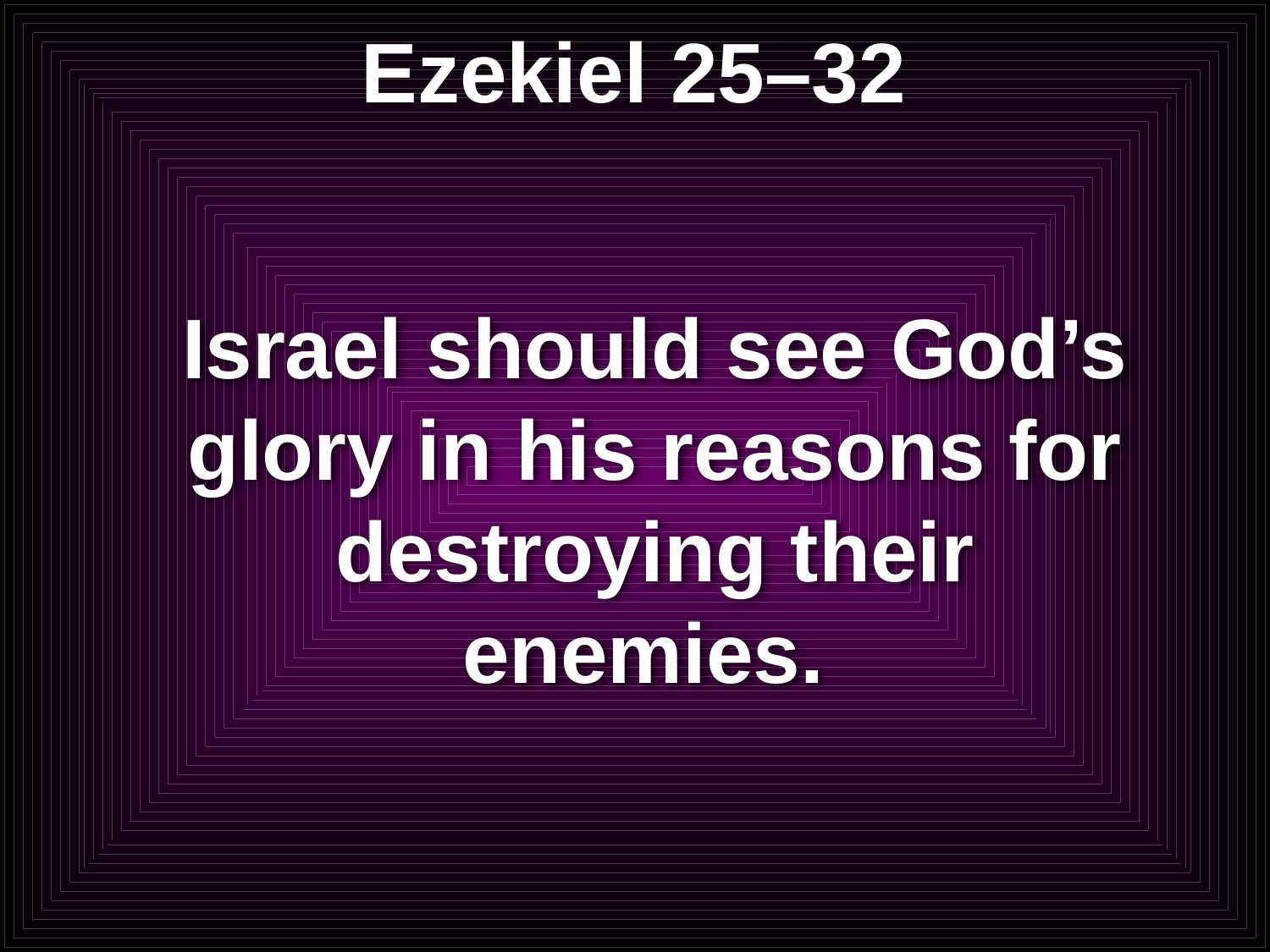

# Ezekiel 25–32

Israel should see God’s glory in his reasons for destroying their enemies.